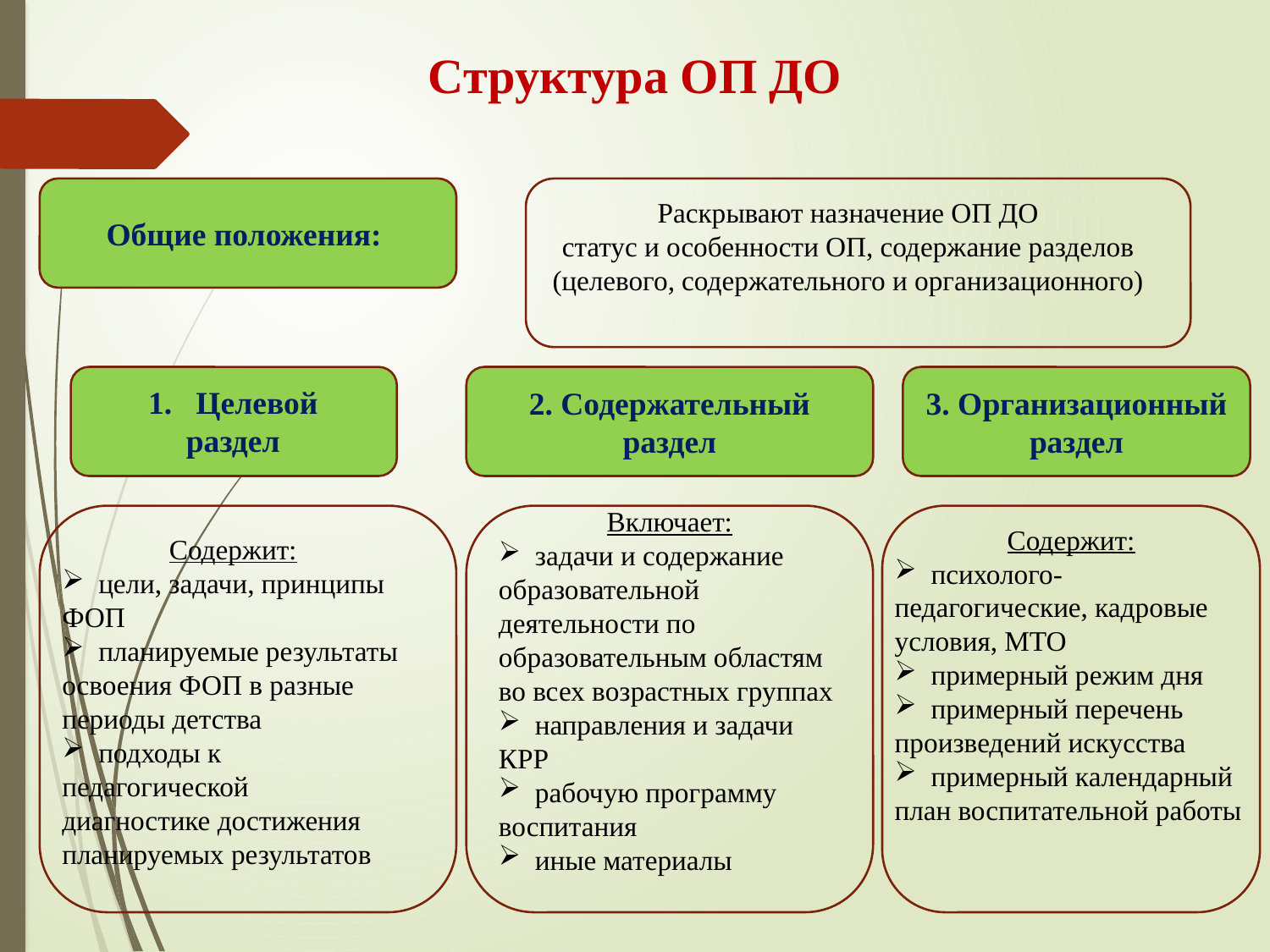

# Структура ОП ДО

Раскрывают назначение ОП ДО
статус и особенности ОП, содержание разделов (целевого, содержательного и организационного)
Общие положения:

2. Содержательный раздел
3. Организационный раздел
Целевой
раздел

Включает:
  задачи и содержание образовательной деятельности по образовательным областям во всех возрастных группах
  направления и задачи КРР
  рабочую программу воспитания
  иные материалы

Содержит:
  психолого-педагогические, кадровые условия, МТО
  примерный режим дня
  примерный перечень произведений искусства
  примерный календарный план воспитательной работы

Содержит:
  цели, задачи, принципы ФОП
  планируемые результаты освоения ФОП в разные периоды детства
  подходы к педагогической диагностике достижения планируемых результатов